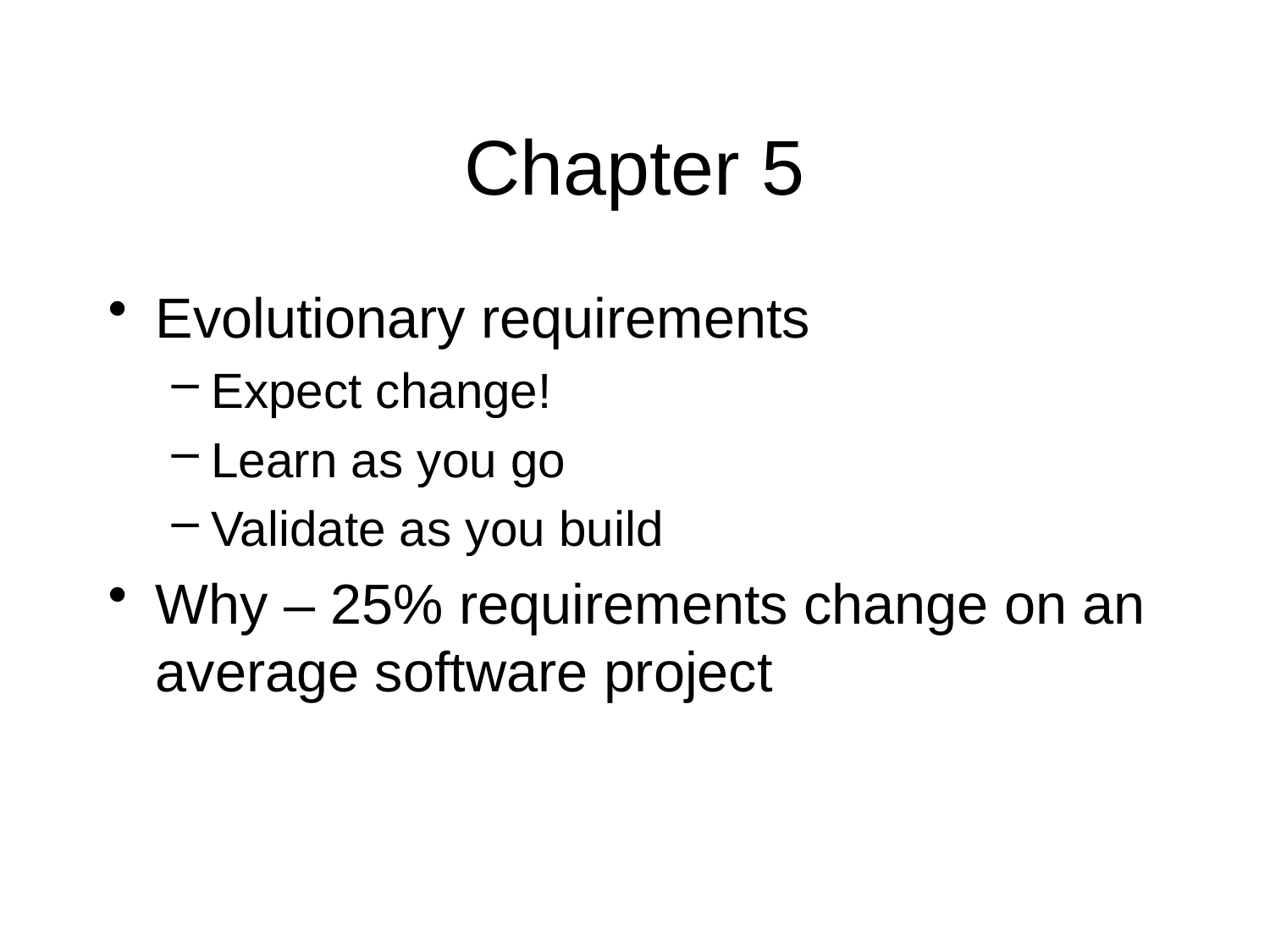

Chapter 5
Evolutionary requirements
Expect change!
Learn as you go
Validate as you build
Why – 25% requirements change on an average software project